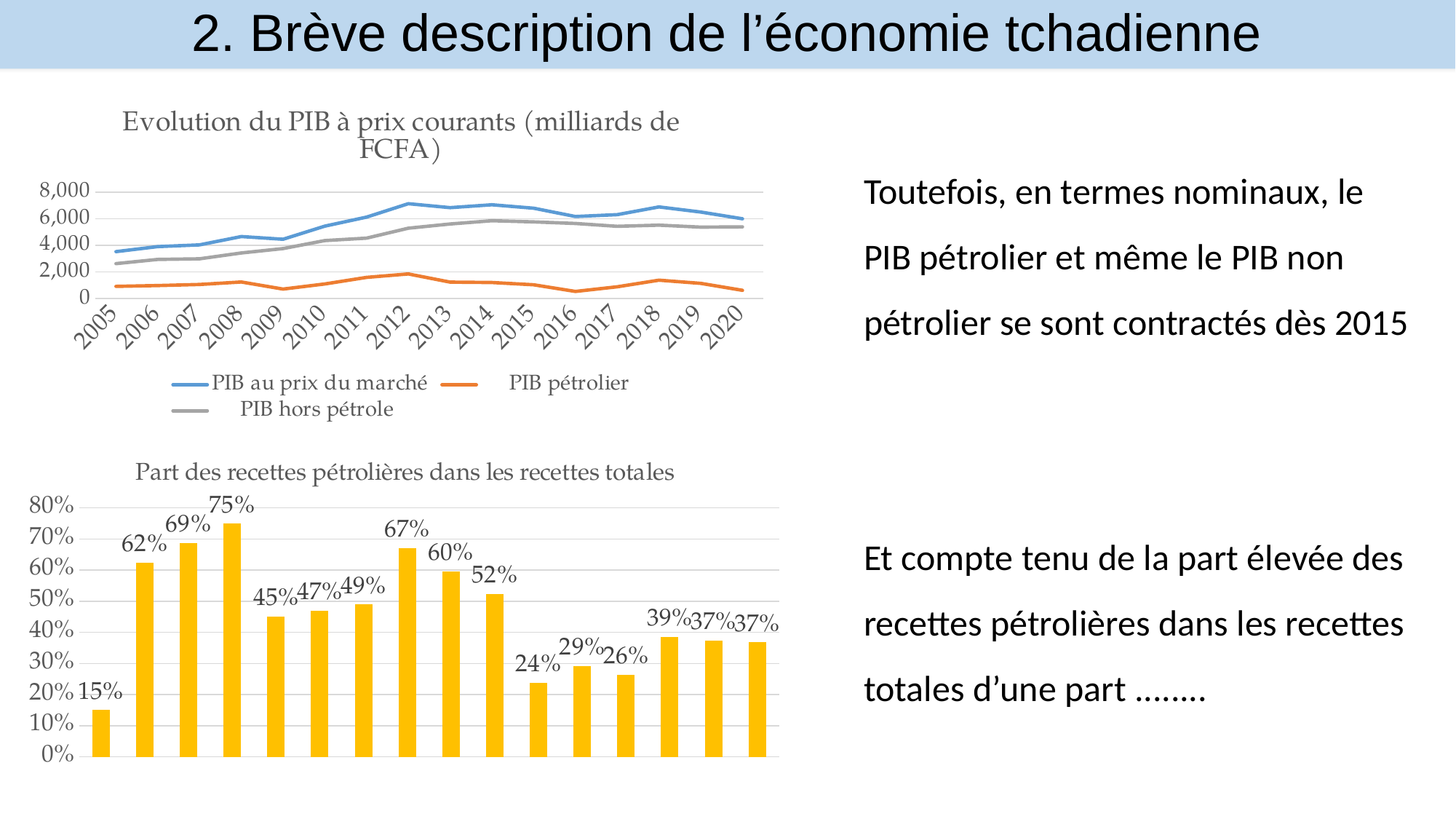

# 2. Brève description de l’économie tchadienne

### Chart: Evolution du PIB à prix courants (milliards de FCFA)

| Category | PIB au prix du marché |      PIB pétrolier |      PIB hors pétrole |
|---|---|---|---|
| 2005 | 3518.903 | 904.567 | 2614.336 |
| 2006 | 3897.171000000001 | 967.4689595698865 | 2929.7020404301147 |
| 2007 | 4026.6010000000015 | 1049.0756039797836 | 2977.525396020218 |
| 2008 | 4652.755999999997 | 1234.0382351990181 | 3418.7177648009783 |
| 2009 | 4450.129 | 703.0406240035204 | 3747.0883759964795 |
| 2010 | 5433.233 | 1085.391932 | 4347.841068 |
| 2011 | 6113.42207459023 | 1580.1551035575126 | 4533.266971032717 |
| 2012 | 7118.419641601257 | 1838.037026 | 5280.382615601257 |
| 2013 | 6821.424999999999 | 1226.454877 | 5594.970122999999 |
| 2014 | 7037.93050727251 | 1197.5864461996057 | 5840.344061072905 |
| 2015 | 6780.045062877682 | 1026.2836365918747 | 5753.761426285807 |
| 2016 | 6158.6279428505595 | 524.617068701939 | 5634.01087414862 |
| 2017 | 6296.541345690414 | 874.5556023668867 | 5421.9857433235275 |
| 2018 | 6878.7838301710935 | 1371.0167304253305 | 5507.767099745763 |
| 2019 | 6492.498229083027 | 1133.3892438184014 | 5359.1089852646255 |
| 2020 | 5986.738345060988 | 607.7064299274474 | 5379.031915133541 |
Toutefois, en termes nominaux, le PIB pétrolier et même le PIB non pétrolier se sont contractés dès 2015

### Chart: Part des recettes pétrolières dans les recettes totales

| Category | Part des recettes pétrolières dans les recettes totales |
|---|---|
| 2005 | 0.15 |
| 2006 | 0.6233657707548862 |
| 2007 | 0.6877110241847629 |
| 2008 | 0.7487725404642397 |
| 2009 | 0.45 |
| 2010 | 0.47 |
| 2011 | 0.49 |
| 2012 | 0.6712885693328333 |
| 2013 | 0.5952718184219546 |
| 2014 | 0.5227155854743196 |
| 2015 | 0.23870390568431538 |
| 2016 | 0.2919496430544641 |
| 2017 | 0.26347224612380676 |
| 2018 | 0.38550735236626243 |
| 2019 | 0.3728283722090112 |
| 2020 | 0.3678546176710794 |
Et compte tenu de la part élevée des recettes pétrolières dans les recettes totales d’une part ........